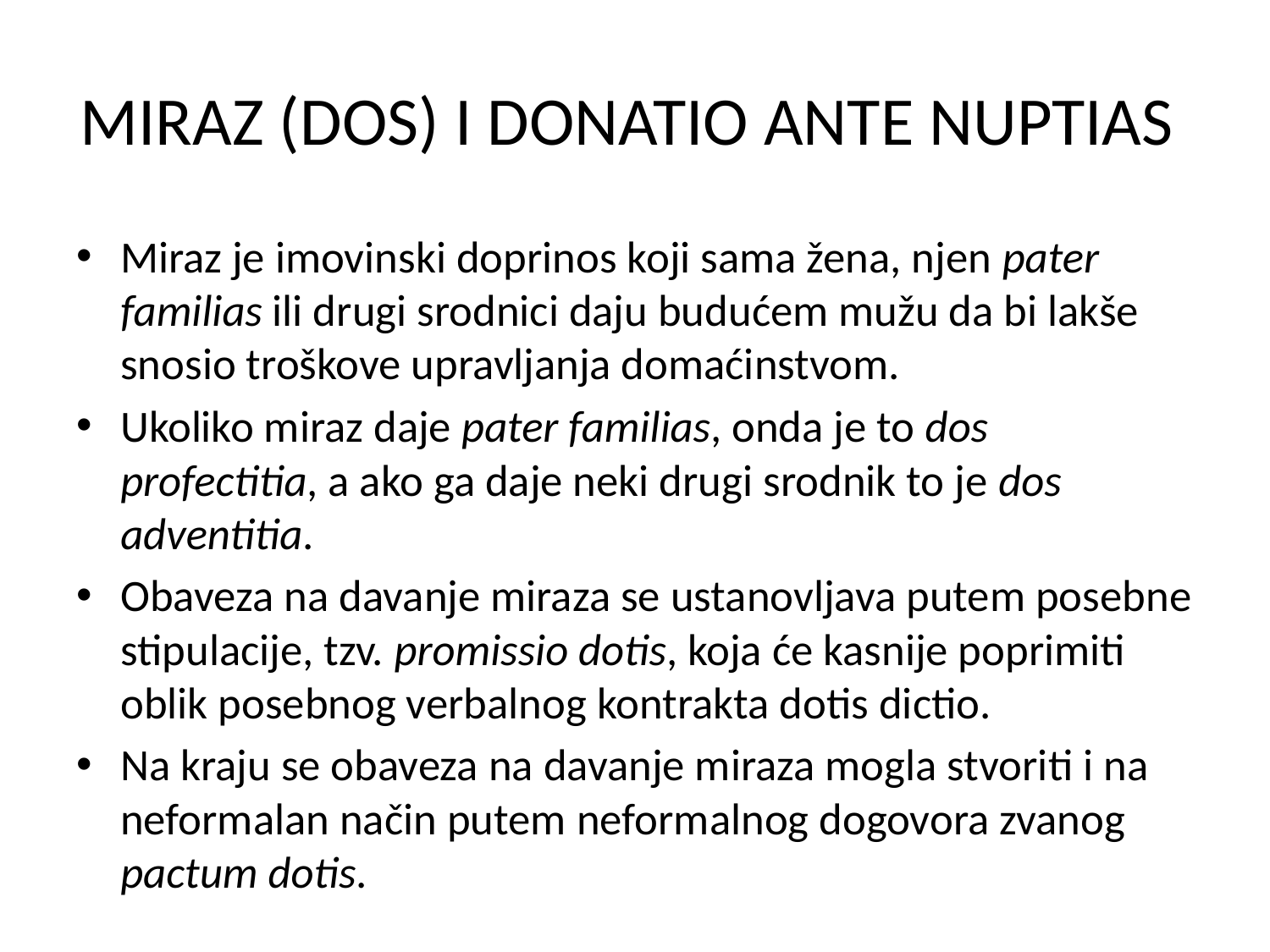

# MIRAZ (DOS) I DONATIO ANTE NUPTIAS
Miraz je imovinski doprinos koji sama žena, njen pater familias ili drugi srodnici daju budućem mužu da bi lakše snosio troškove upravljanja domaćinstvom.
Ukoliko miraz daje pater familias, onda je to dos profectitia, a ako ga daje neki drugi srodnik to je dos adventitia.
Obaveza na davanje miraza se ustanovljava putem posebne stipulacije, tzv. promissio dotis, koja će kasnije poprimiti oblik posebnog verbalnog kontrakta dotis dictio.
Na kraju se obaveza na davanje miraza mogla stvoriti i na neformalan način putem neformalnog dogovora zvanog pactum dotis.